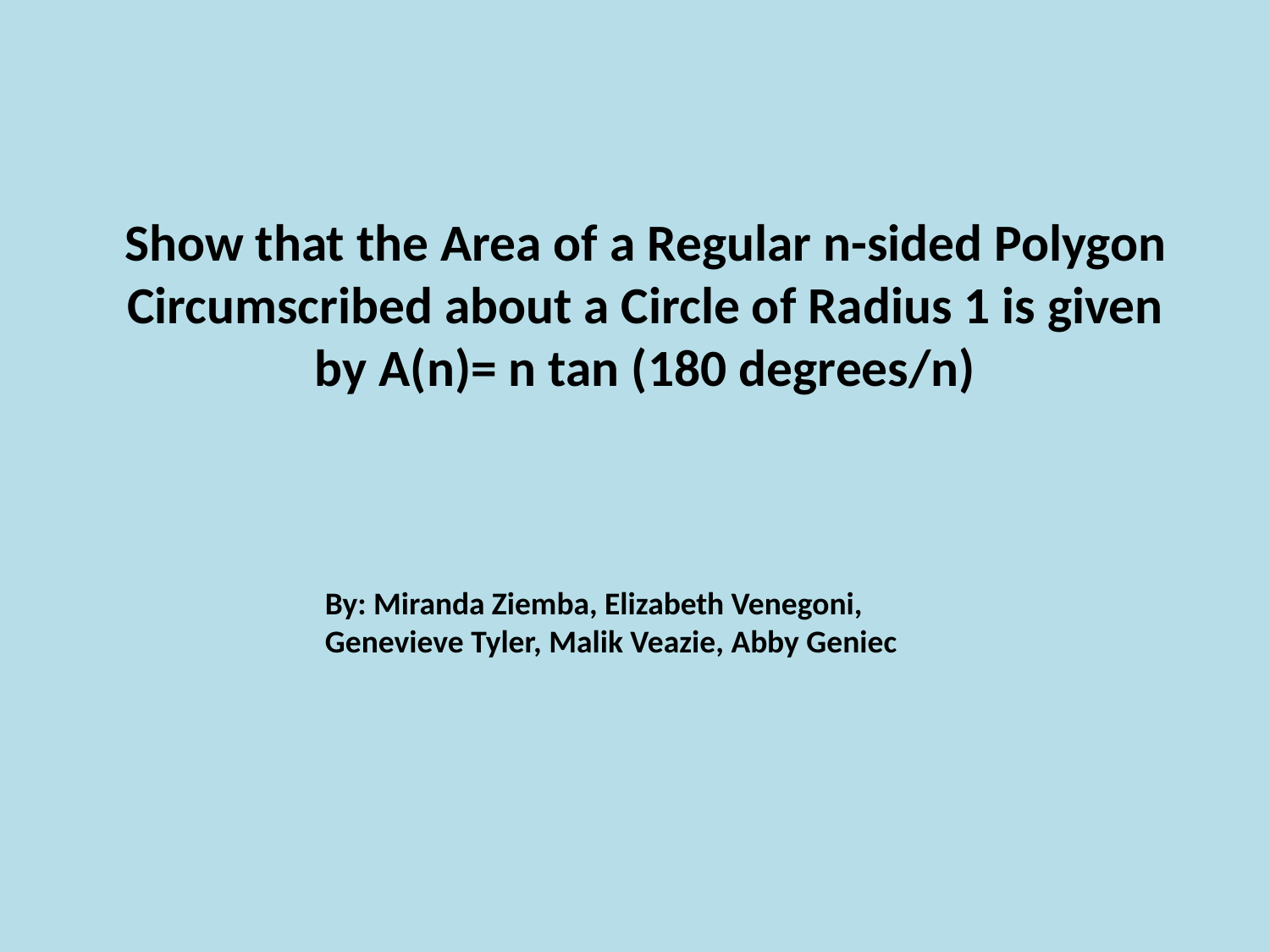

# Show that the Area of a Regular n-sided Polygon Circumscribed about a Circle of Radius 1 is given by A(n)= n tan (180 degrees/n)
By: Miranda Ziemba, Elizabeth Venegoni, Genevieve Tyler, Malik Veazie, Abby Geniec